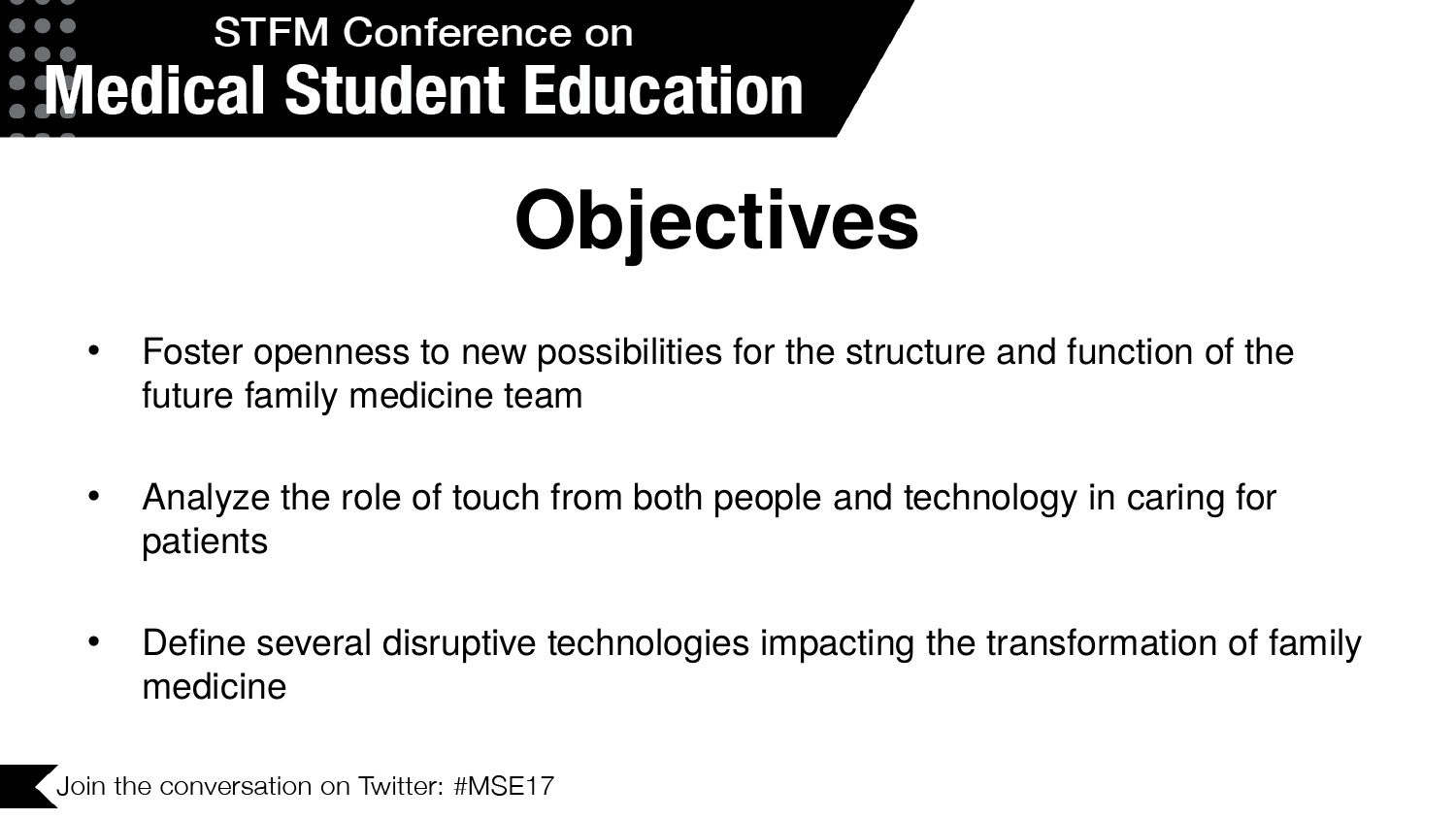

# Objectives
Foster openness to new possibilities for the structure and function of the future family medicine team

Analyze the role of touch from both people and technology in caring for patients

Define several disruptive technologies impacting the transformation of family medicine